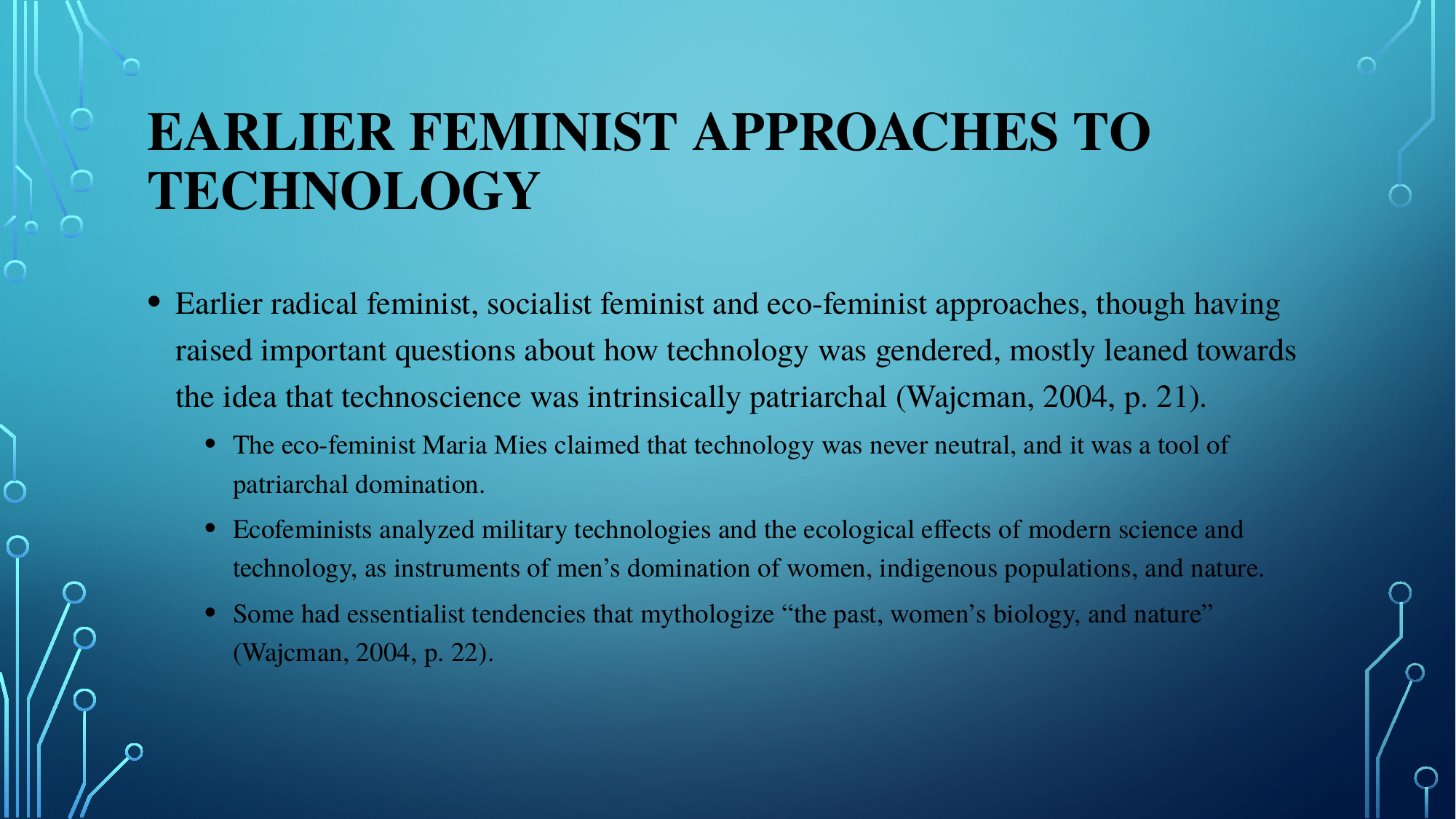

# Earlıer femınıst approaches to technology
Earlier radical feminist, socialist feminist and eco-feminist approaches, though having raised important questions about how technology was gendered, mostly leaned towards the idea that technoscience was intrinsically patriarchal (Wajcman, 2004, p. 21).
The eco-feminist Maria Mies claimed that technology was never neutral, and it was a tool of patriarchal domination.
Ecofeminists analyzed military technologies and the ecological effects of modern science and technology, as instruments of men’s domination of women, indigenous populations, and nature.
Some had essentialist tendencies that mythologize “the past, women’s biology, and nature” (Wajcman, 2004, p. 22).